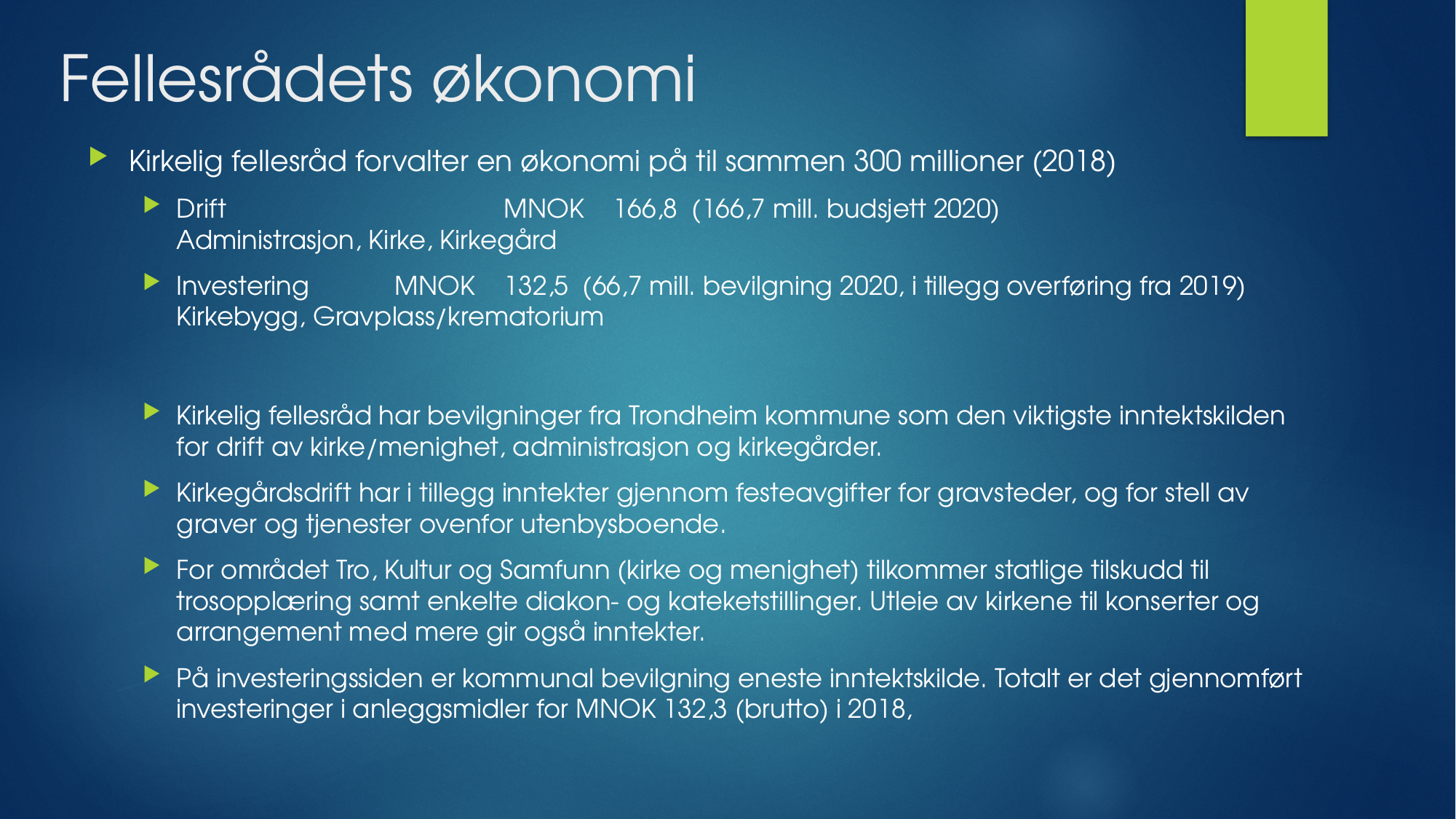

# Fellesrådets økonomi
Kirkelig fellesråd forvalter en økonomi på til sammen 300 millioner (2018)
Drift			MNOK	166,8  (166,7 mill. budsjett 2020)
Administrasjon, Kirke, Kirkegård
Investering 	MNOK	132,5  (66,7 mill. bevilgning 2020, i tillegg overføring fra 2019)
Kirkebygg, Gravplass/krematorium

Kirkelig fellesråd har bevilgninger fra Trondheim kommune som den viktigste inntektskilden for drift av kirke/menighet, administrasjon og kirkegårder.
Kirkegårdsdrift har i tillegg inntekter gjennom festeavgifter for gravsteder, og for stell av graver og tjenester ovenfor utenbysboende.
For området Tro, Kultur og Samfunn (kirke og menighet) tilkommer statlige tilskudd til trosopplæring samt enkelte diakon- og kateketstillinger. Utleie av kirkene til konserter og arrangement med mere gir også inntekter.
På investeringssiden er kommunal bevilgning eneste inntektskilde. Totalt er det gjennomført investeringer i anleggsmidler for MNOK 132,3 (brutto) i 2018,